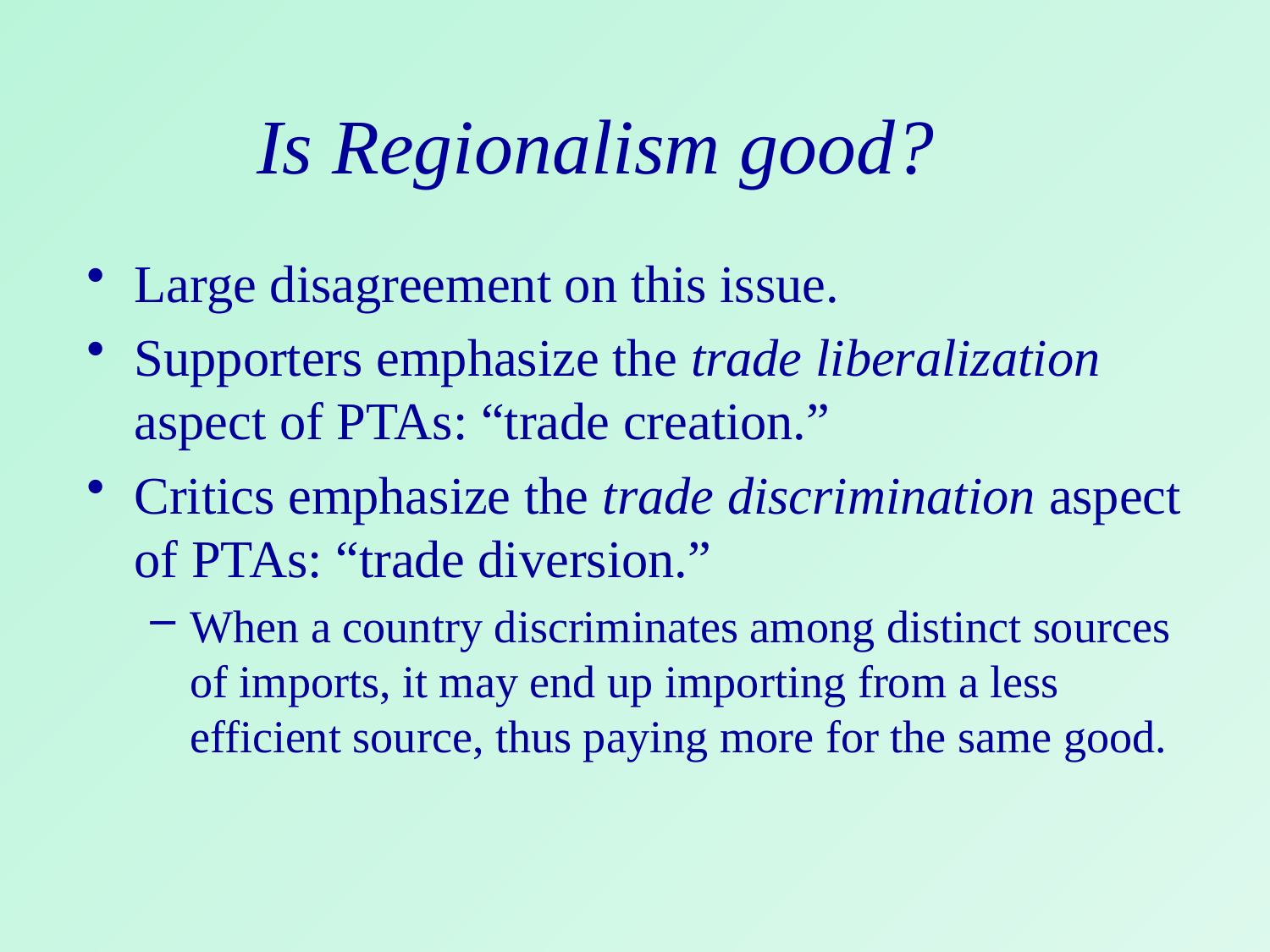

# Is Regionalism good?

Large disagreement on this issue.
Supporters emphasize the trade liberalization aspect of PTAs: “trade creation.”
Critics emphasize the trade discrimination aspect of PTAs: “trade diversion.”
When a country discriminates among distinct sources of imports, it may end up importing from a less efficient source, thus paying more for the same good.